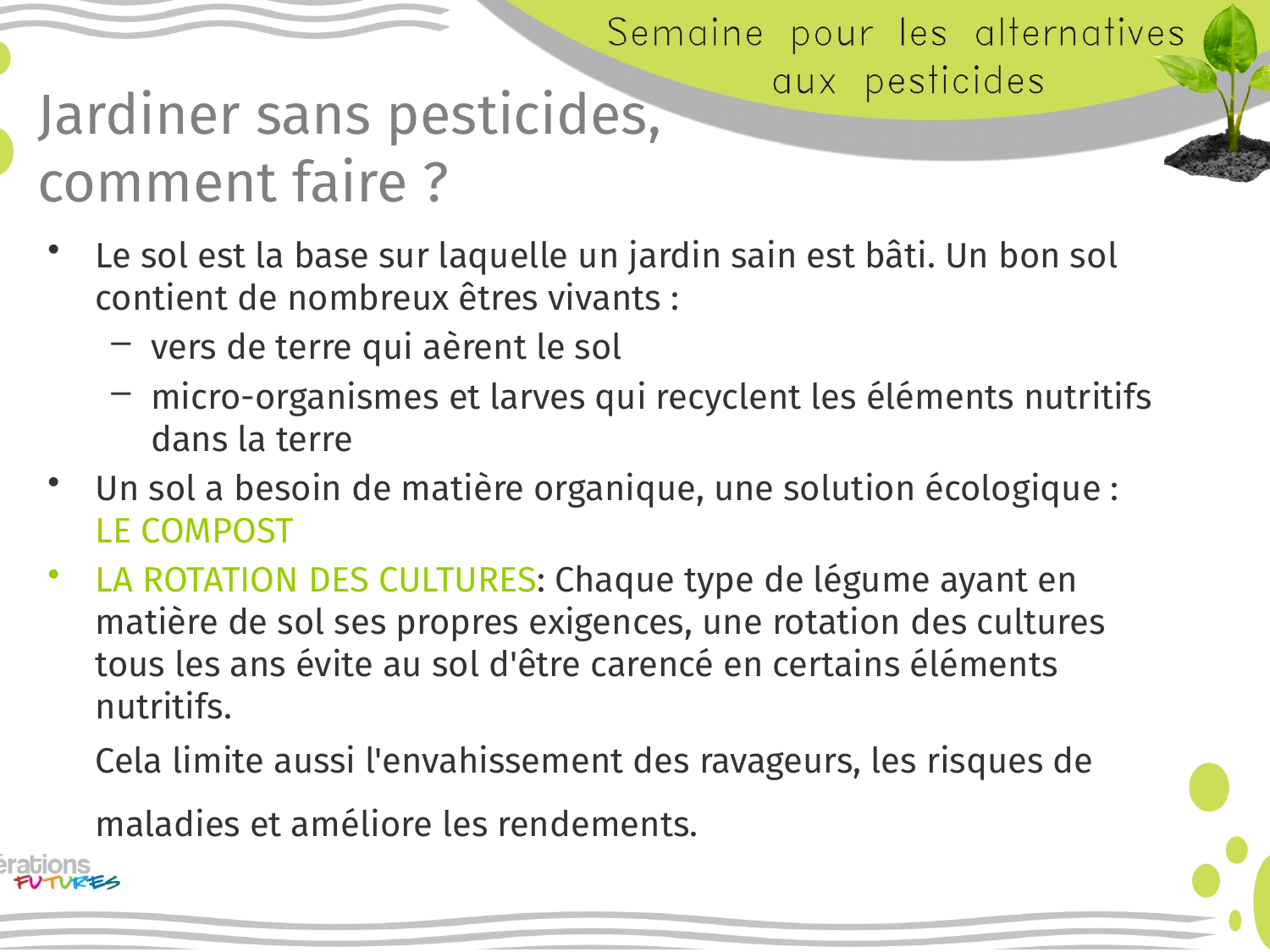

# Jardiner sans pesticides, comment faire ?
Le sol est la base sur laquelle un jardin sain est bâti. Un bon sol contient de nombreux êtres vivants :
vers de terre qui aèrent le sol
micro-organismes et larves qui recyclent les éléments nutritifs dans la terre
Un sol a besoin de matière organique, une solution écologique : LE COMPOST
LA ROTATION DES CULTURES: Chaque type de légume ayant en matière de sol ses propres exigences, une rotation des cultures tous les ans évite au sol d'être carencé en certains éléments nutritifs.
	Cela limite aussi l'envahissement des ravageurs, les risques de maladies et améliore les rendements.